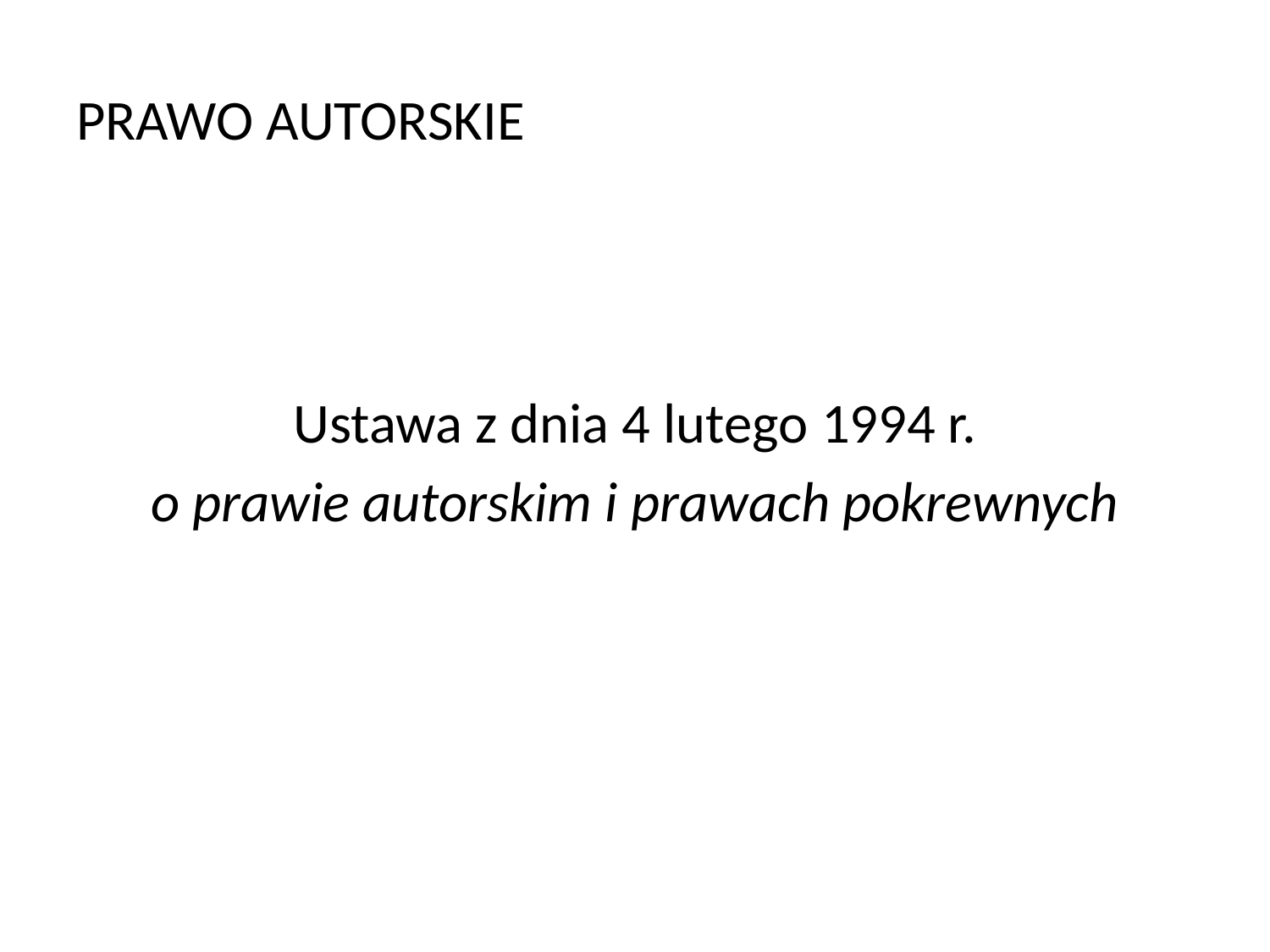

# PRAWO AUTORSKIE

Ustawa z dnia 4 lutego 1994 r.
 o prawie autorskim i prawach pokrewnych